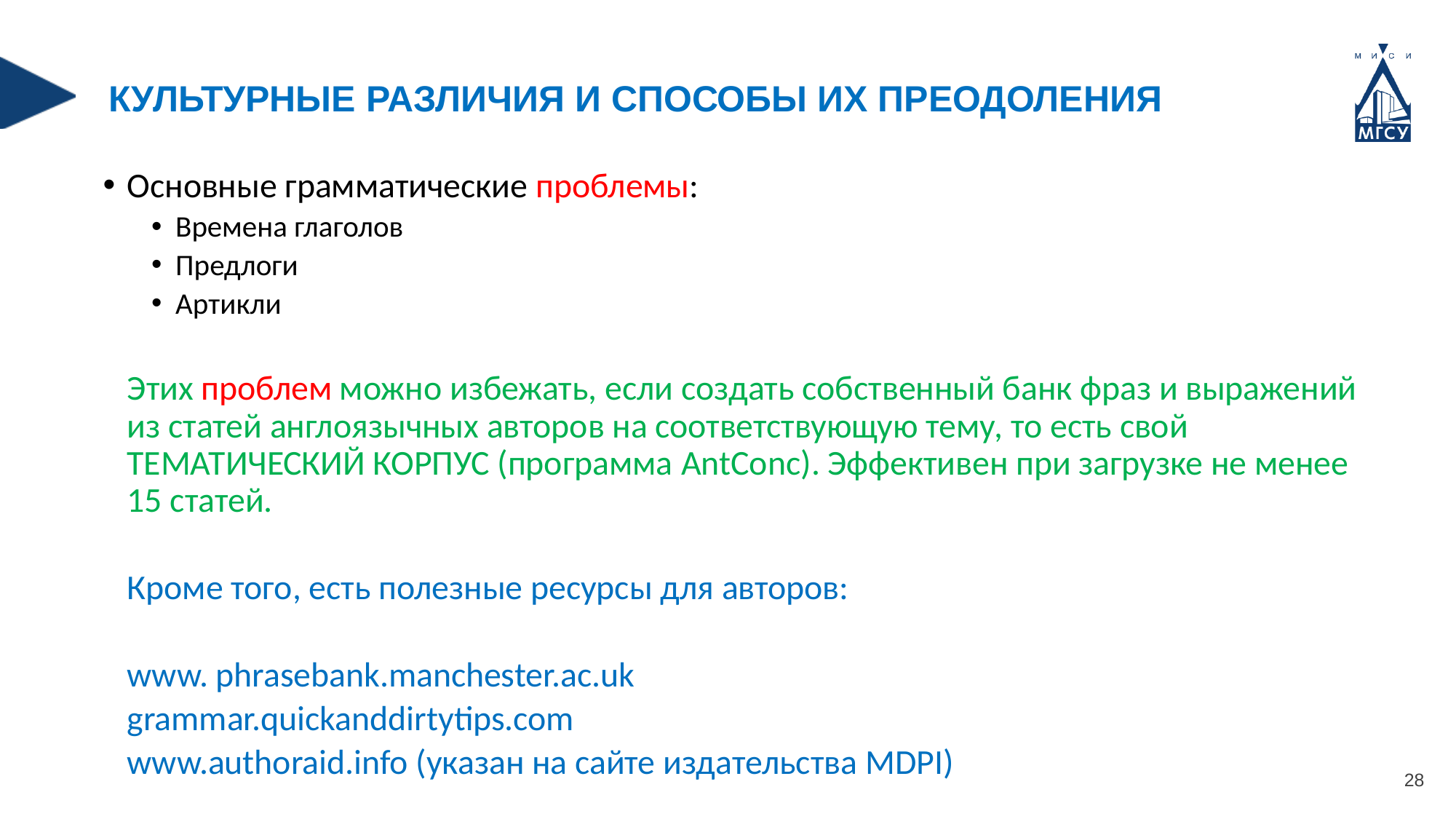

КУЛЬТУРНЫЕ РАЗЛИЧИЯ И СПОСОБЫ ИХ ПРЕОДОЛЕНИЯ
Основные грамматические проблемы:
Времена глаголов
Предлоги
Артикли

Этих проблем можно избежать, если создать собственный банк фраз и выражений из статей англоязычных авторов на соответствующую тему, то есть свой ТЕМАТИЧЕСКИЙ КОРПУС (программа AntConc). Эффективен при загрузке не менее 15 статей.

Кроме того, есть полезные ресурсы для авторов:

www. phrasebank.manchester.ac.uk
grammar.quickanddirtytips.com
www.authoraid.info (указан на сайте издательства MDPI)